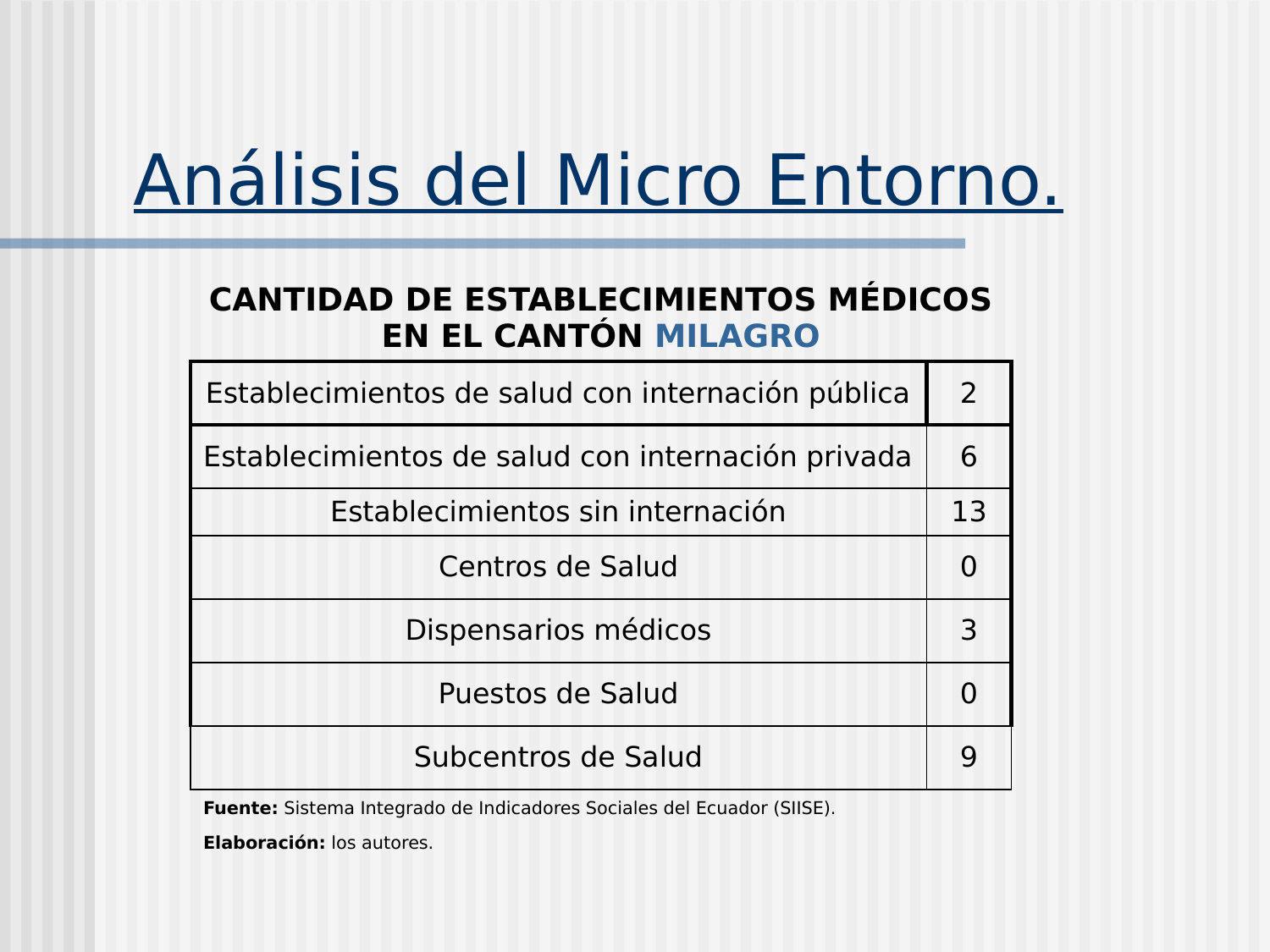

# Análisis del Micro Entorno.
| CANTIDAD DE ESTABLECIMIENTOS MÉDICOS EN EL CANTÓN MILAGRO |  |
| --- | --- |
| Establecimientos de salud con internación pública | 2 |
| Establecimientos de salud con internación privada | 6 |
| Establecimientos sin internación | 13 |
| Centros de Salud | 0 |
| Dispensarios médicos | 3 |
| Puestos de Salud | 0 |
| Subcentros de Salud | 9 |
| Fuente: Sistema Integrado de Indicadores Sociales del Ecuador (SIISE). |  |
| Elaboración: los autores. |  |